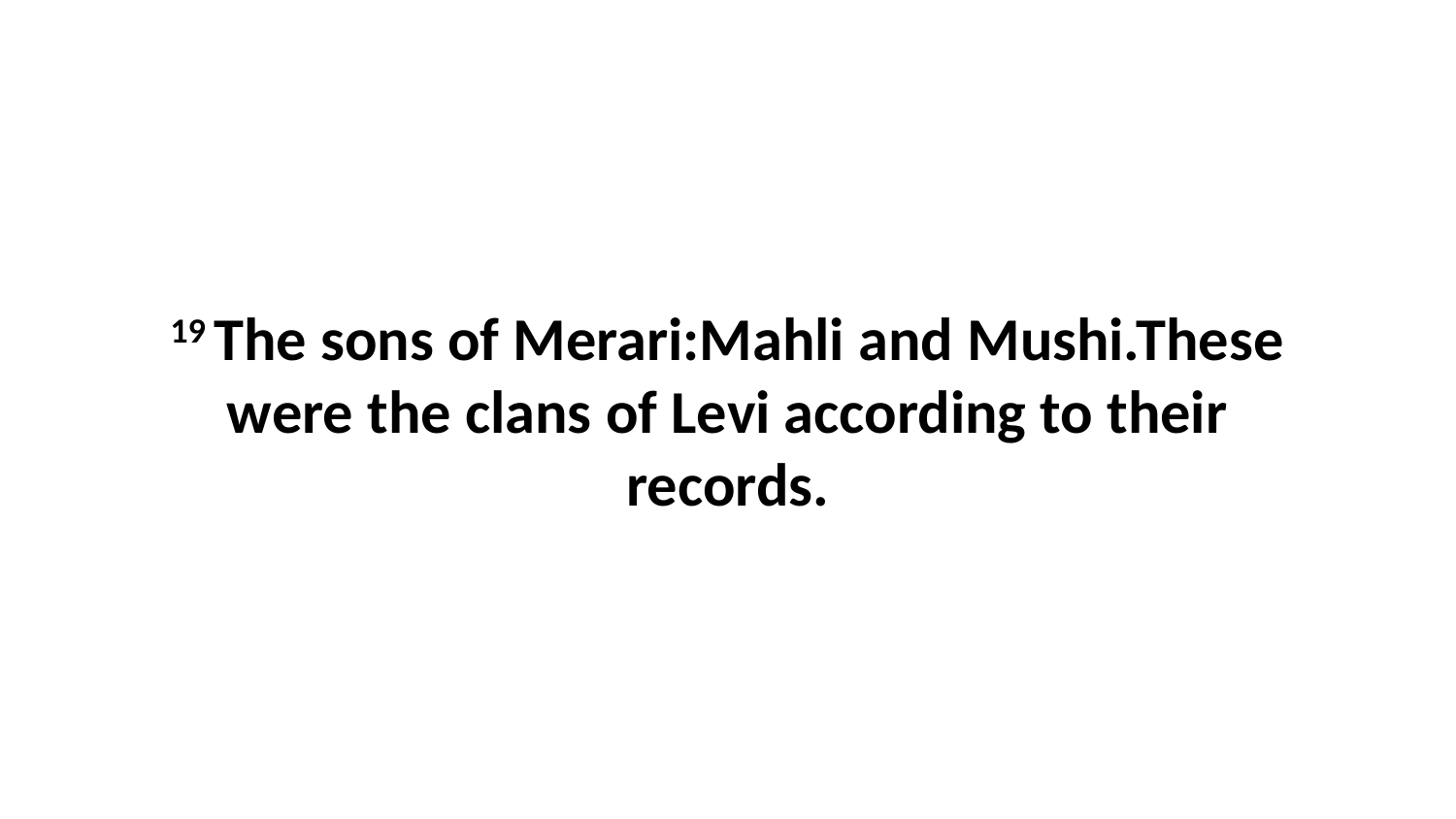

19 The sons of Merari:Mahli and Mushi.These were the clans of Levi according to their records.